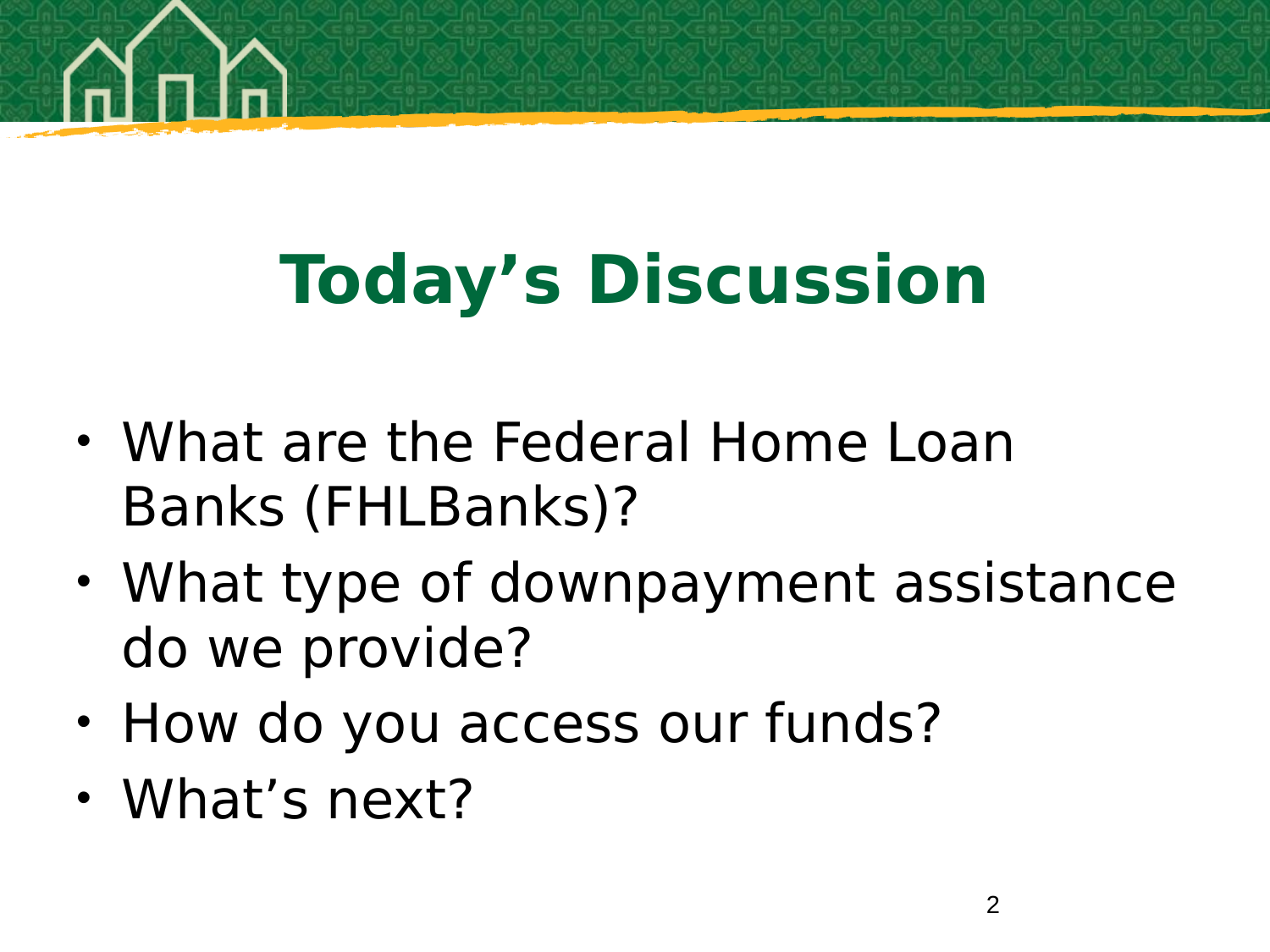

# Today’s Discussion
What are the Federal Home Loan Banks (FHLBanks)?
What type of downpayment assistance do we provide?
How do you access our funds?
What’s next?
2